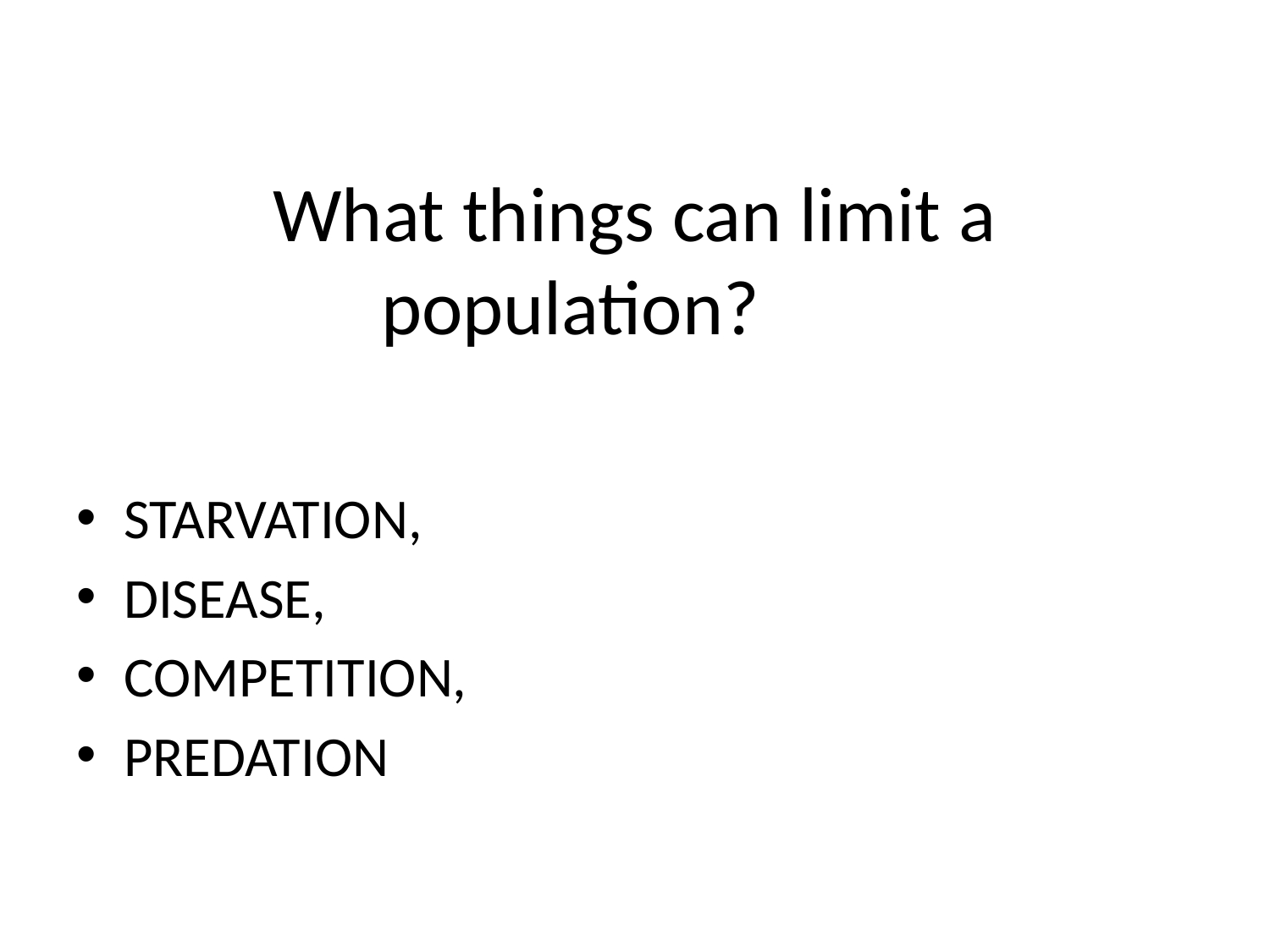

# What things can limit a population?
STARVATION,
DISEASE,
COMPETITION,
PREDATION